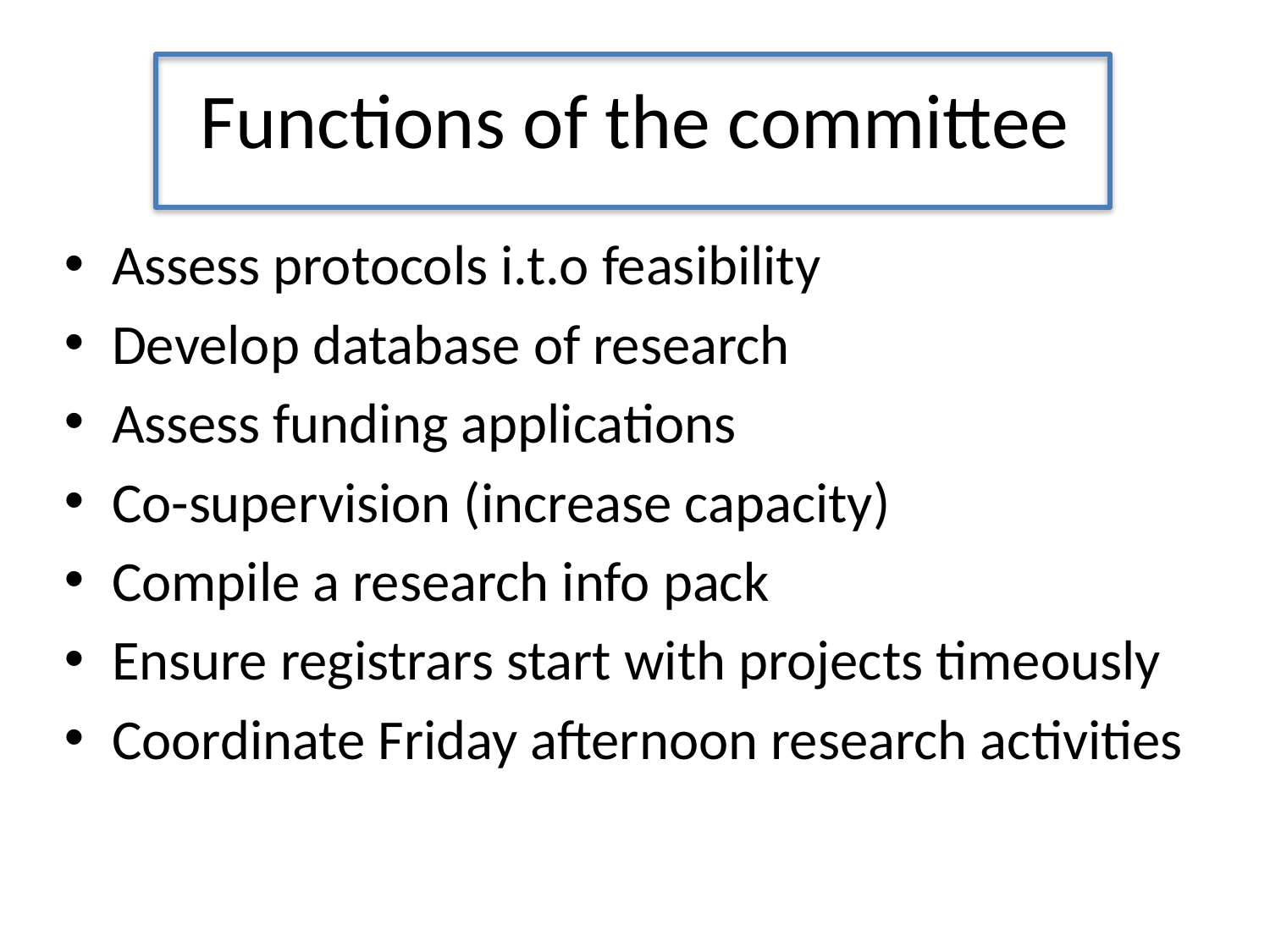

# Functions of the committee

Assess protocols i.t.o feasibility
Develop database of research
Assess funding applications
Co-supervision (increase capacity)
Compile a research info pack
Ensure registrars start with projects timeously
Coordinate Friday afternoon research activities